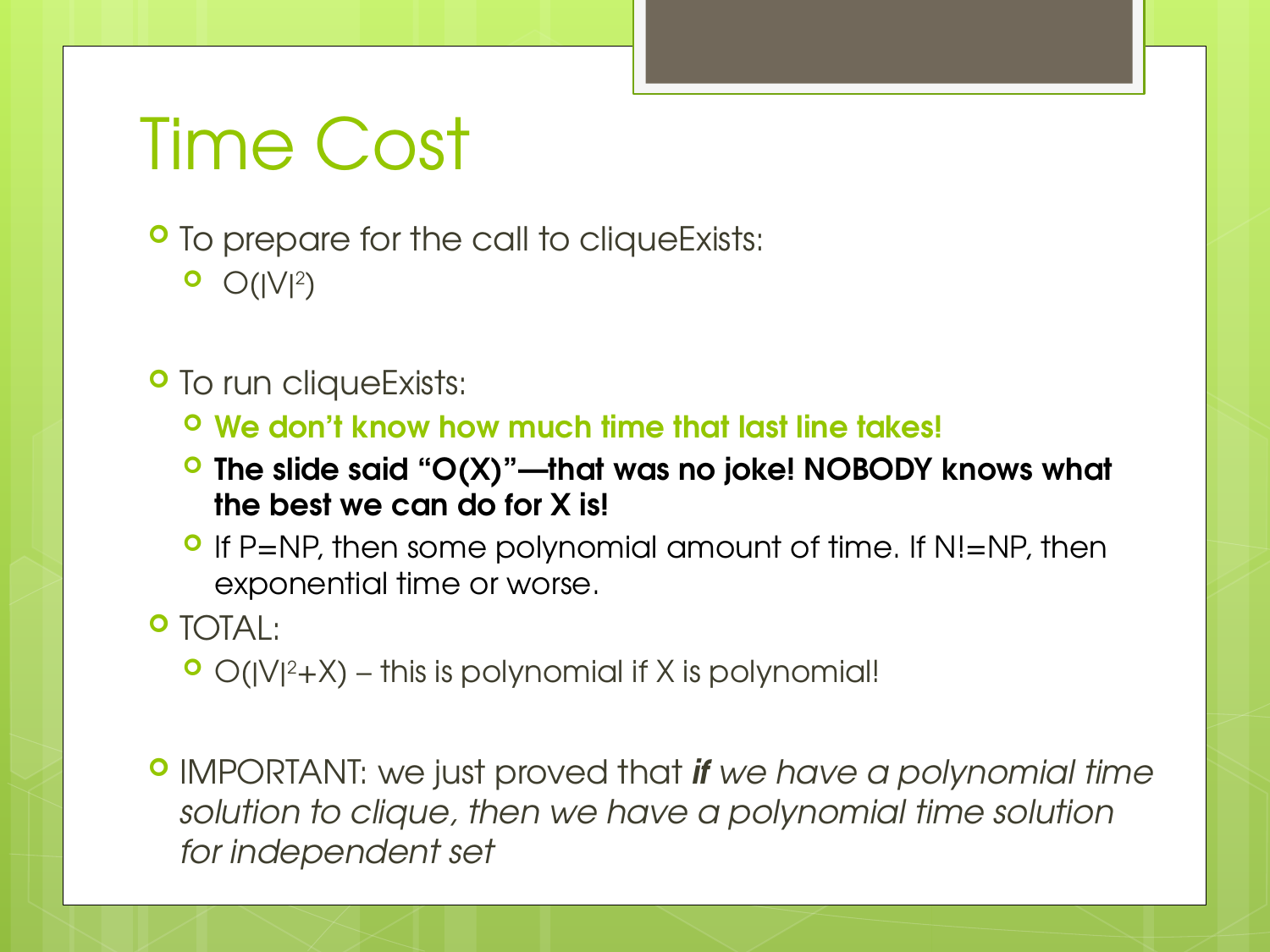

# Time Cost
To prepare for the call to cliqueExists:
 O(|V|2)

To run cliqueExists:
We don’t know how much time that last line takes!
The slide said “O(X)”—that was no joke! NOBODY knows what the best we can do for X is!
If P=NP, then some polynomial amount of time. If N!=NP, then exponential time or worse.
TOTAL:
O(|V|2+X) – this is polynomial if X is polynomial!

IMPORTANT: we just proved that if we have a polynomial time solution to clique, then we have a polynomial time solution for independent set